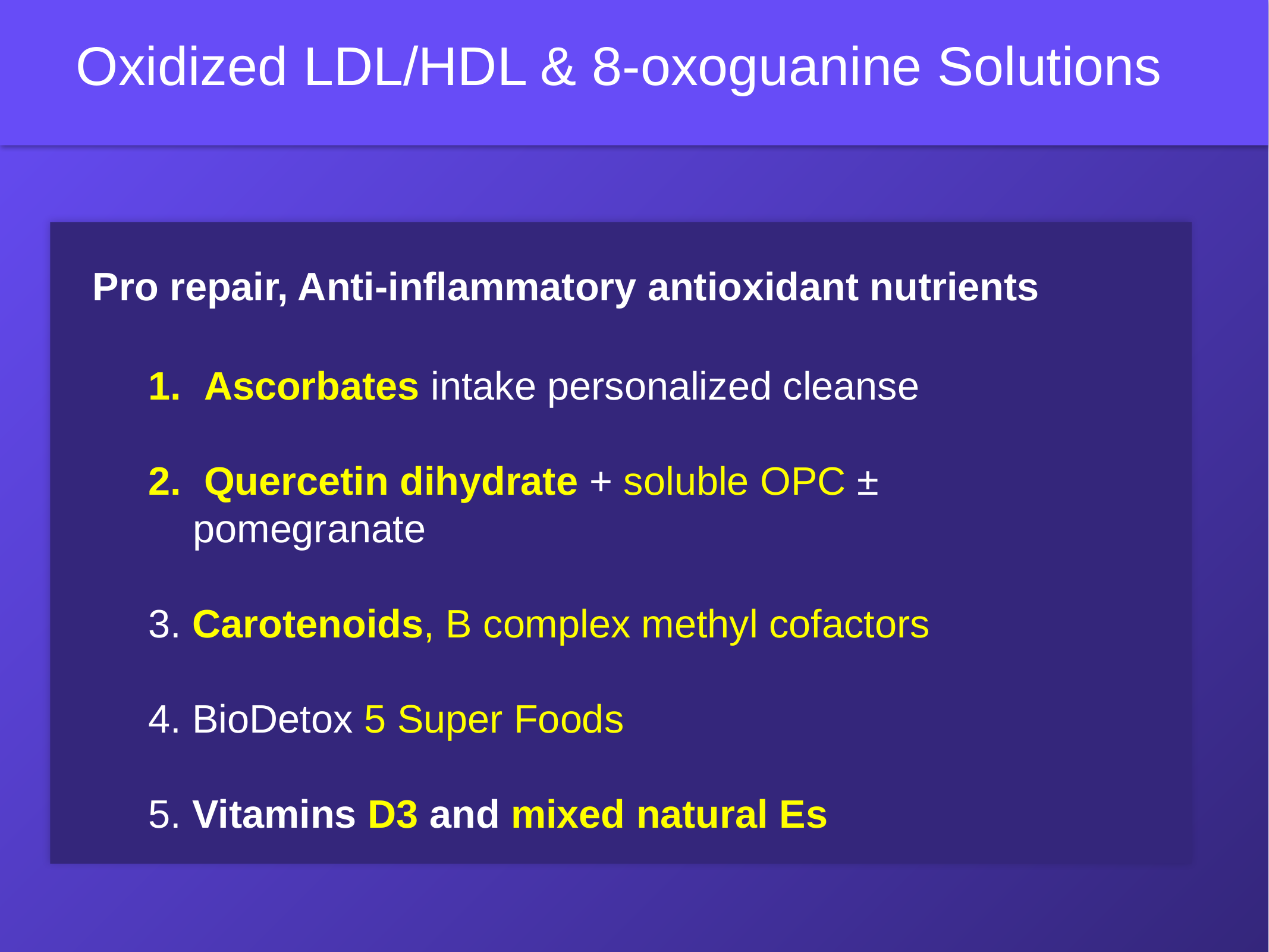

# Oxidized LDL/HDL & 8-oxoguanine Solutions

Pro repair, Anti-inflammatory antioxidant nutrients
 Ascorbates intake personalized cleanse

 Quercetin dihydrate + soluble OPC ±   pomegranate

3. Carotenoids, B complex methyl cofactors

4. BioDetox 5 Super Foods

5. Vitamins D3 and mixed natural Es